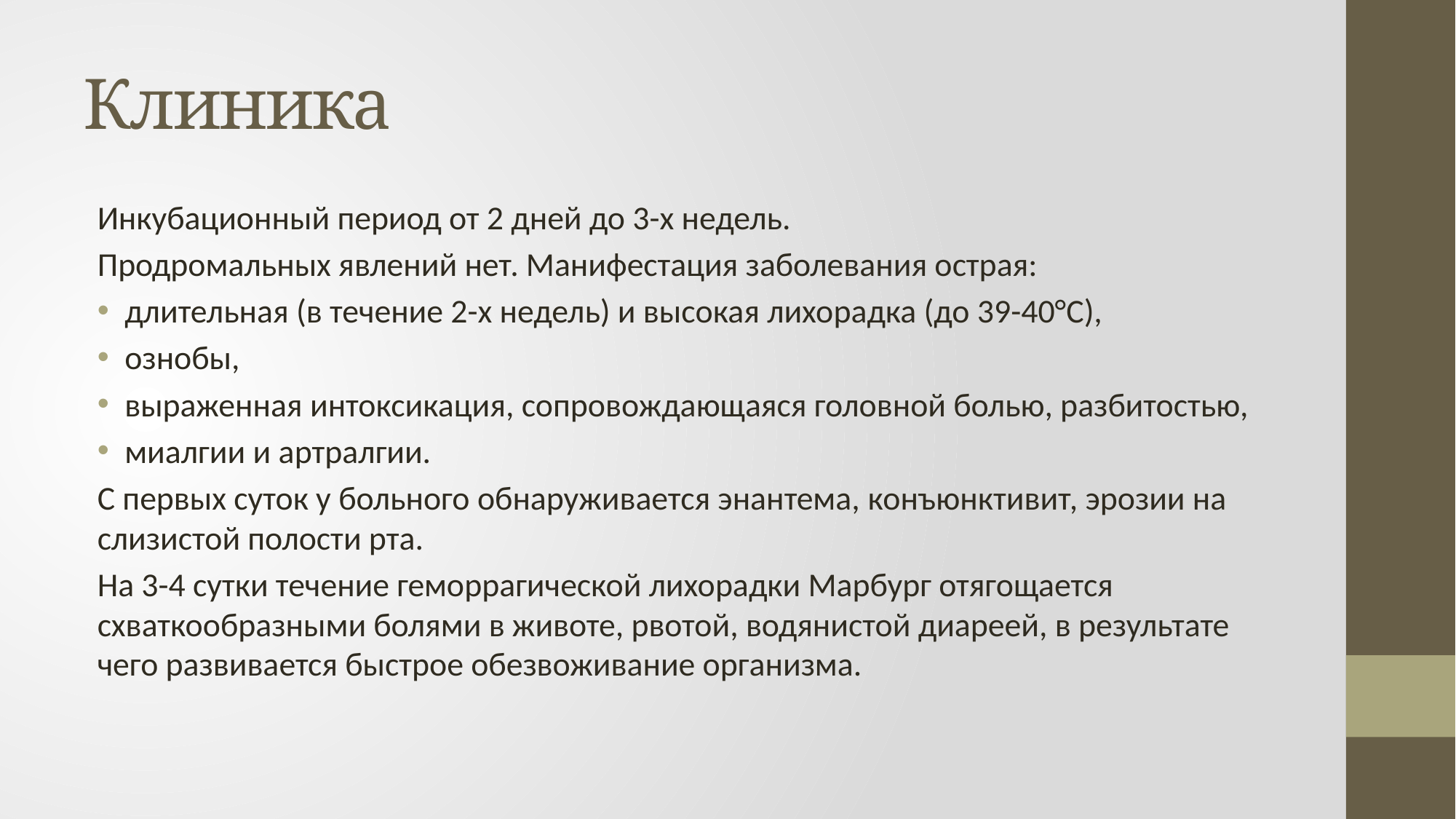

# Клиника
Инкубационный период от 2 дней до 3-х недель.
Продромальных явлений нет. Манифестация заболевания острая:
длительная (в течение 2-х недель) и высокая лихорадка (до 39-40°С),
ознобы,
выраженная интоксикация, сопровождающаяся головной болью, разбитостью,
миалгии и артралгии.
С первых суток у больного обнаруживается энантема, конъюнктивит, эрозии на слизистой полости рта.
На 3-4 сутки течение геморрагической лихорадки Марбург отягощается схваткообразными болями в животе, рвотой, водянистой диареей, в результате чего развивается быстрое обезвоживание организма.